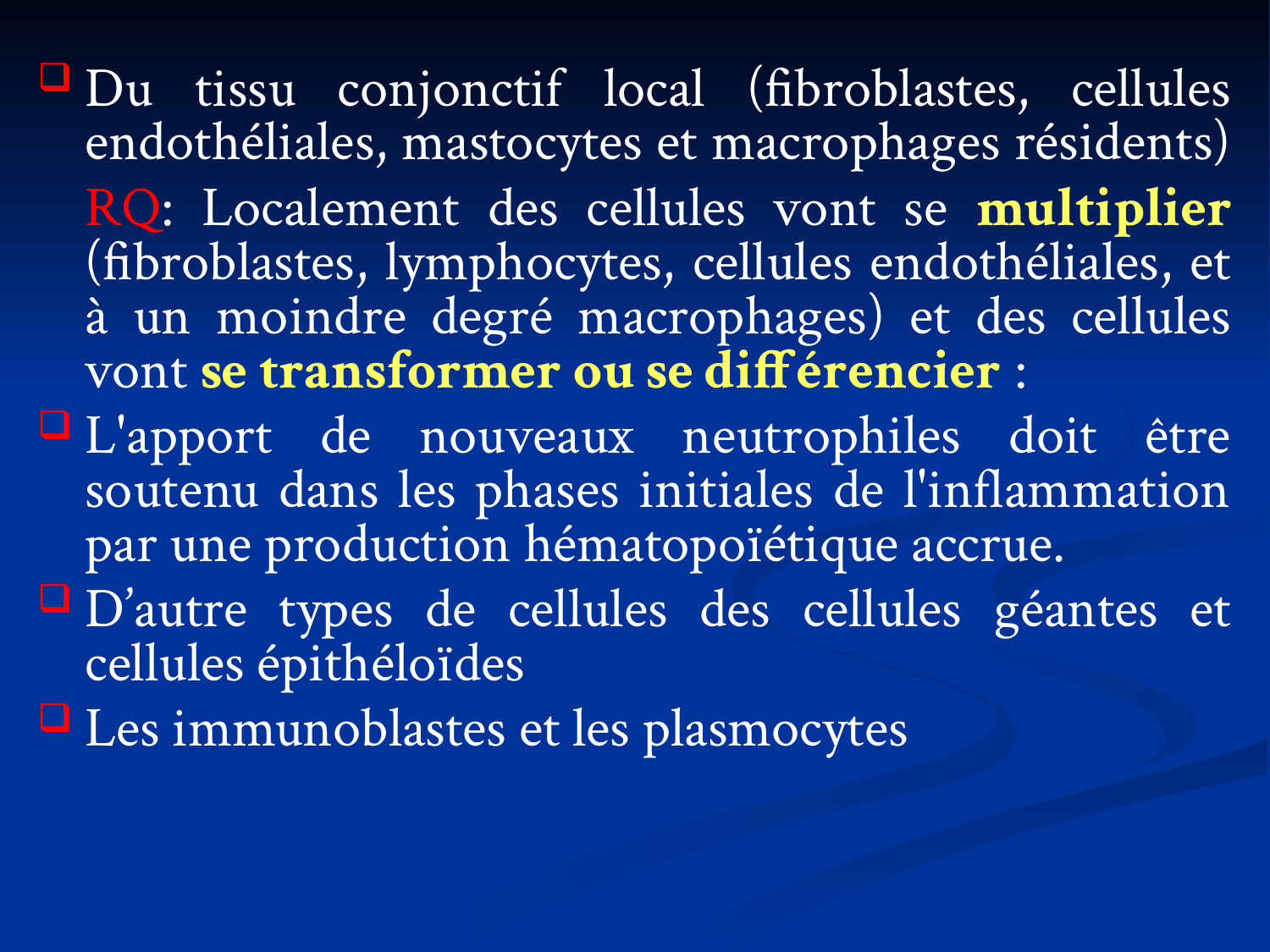

Du tissu conjonctif local (fibroblastes, cellules endothéliales, mastocytes et macrophages résidents)
	RQ: Localement des cellules vont se multiplier (fibroblastes, lymphocytes, cellules endothéliales, et à un moindre degré macrophages) et des cellules vont se transformer ou se différencier :
L'apport de nouveaux neutrophiles doit être soutenu dans les phases initiales de l'inflammation par une production hématopoïétique accrue.
D’autre types de cellules des cellules géantes et cellules épithéloïdes
Les immunoblastes et les plasmocytes